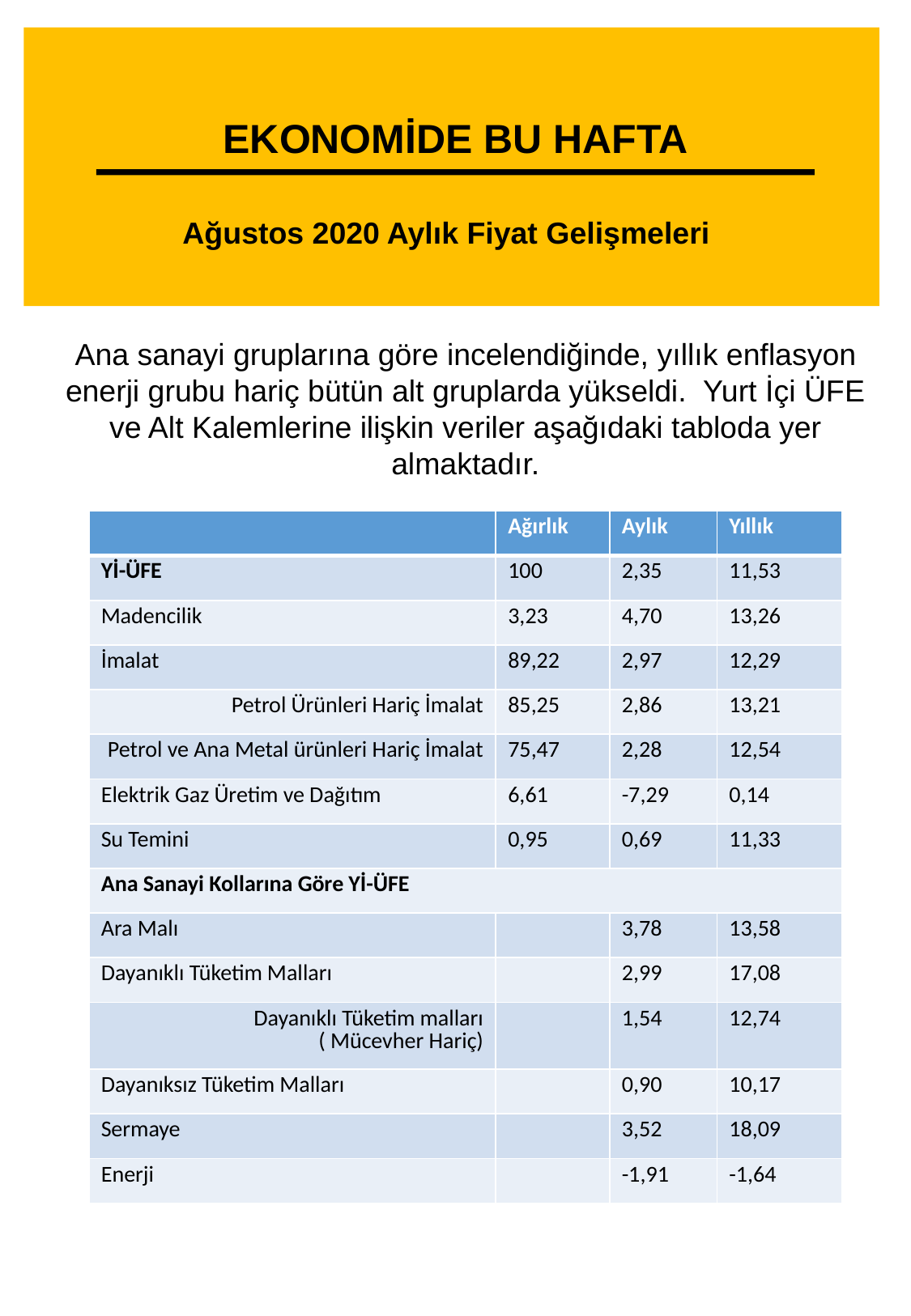

EKONOMİDE BU HAFTA

Ağustos 2020 Aylık Fiyat Gelişmeleri
Ana sanayi gruplarına göre incelendiğinde, yıllık enflasyon enerji grubu hariç bütün alt gruplarda yükseldi.  Yurt İçi ÜFE ve Alt Kalemlerine ilişkin veriler aşağıdaki tabloda yer almaktadır.
|  | Ağırlık | Aylık | Yıllık |
| --- | --- | --- | --- |
| Yİ-ÜFE | 100 | 2,35 | 11,53 |
| Madencilik | 3,23 | 4,70 | 13,26 |
| İmalat | 89,22 | 2,97 | 12,29 |
| Petrol Ürünleri Hariç İmalat | 85,25 | 2,86 | 13,21 |
| Petrol ve Ana Metal ürünleri Hariç İmalat | 75,47 | 2,28 | 12,54 |
| Elektrik Gaz Üretim ve Dağıtım | 6,61 | -7,29 | 0,14 |
| Su Temini | 0,95 | 0,69 | 11,33 |
| Ana Sanayi Kollarına Göre Yİ-ÜFE |  |  |  |
| Ara Malı |  | 3,78 | 13,58 |
| Dayanıklı Tüketim Malları |  | 2,99 | 17,08 |
| Dayanıklı Tüketim malları ( Mücevher Hariç) |  | 1,54 | 12,74 |
| Dayanıksız Tüketim Malları |  | 0,90 | 10,17 |
| Sermaye |  | 3,52 | 18,09 |
| Enerji |  | -1,91 | -1,64 |